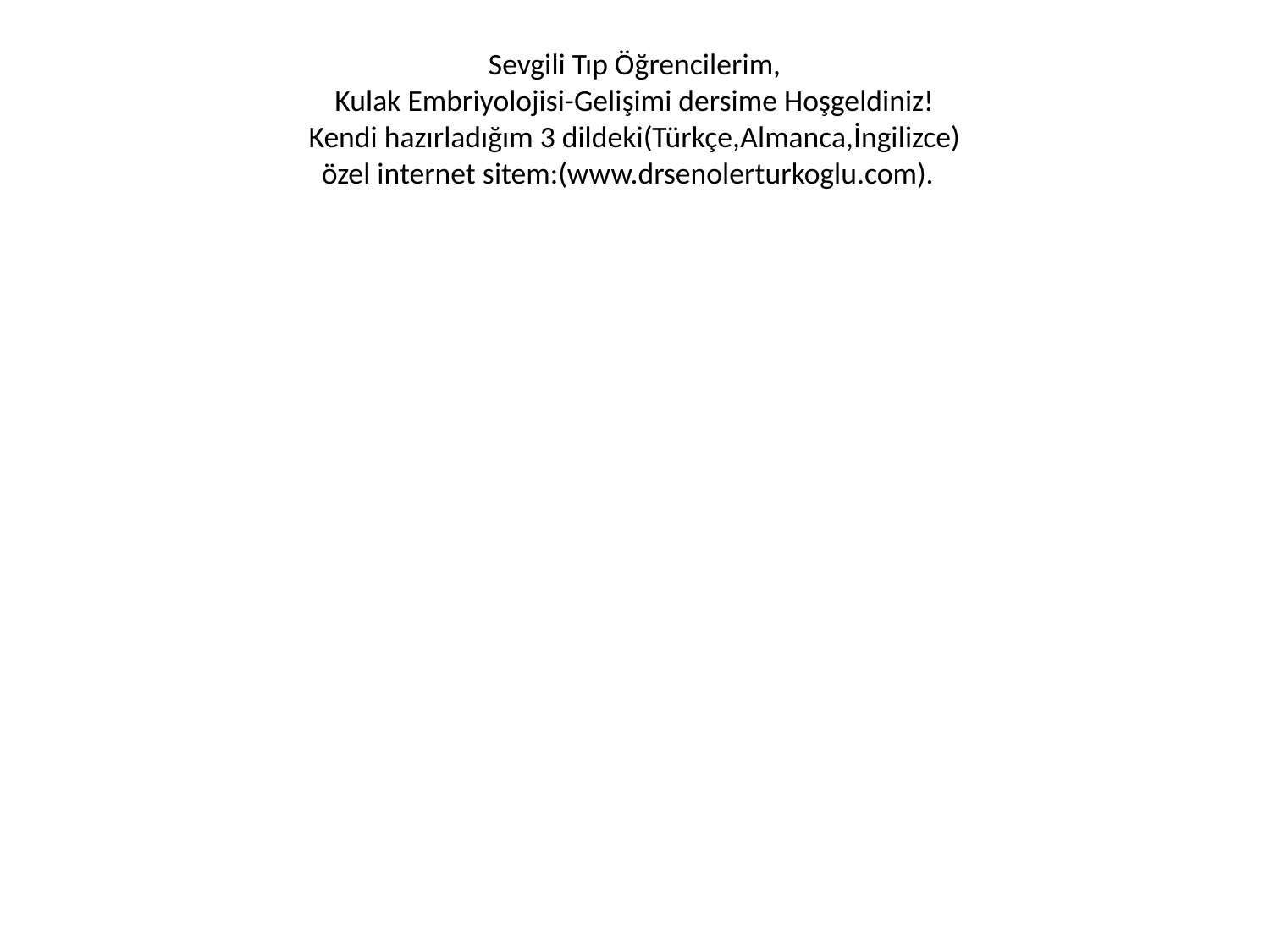

# Sevgili Tıp Öğrencilerim, Kulak Embriyolojisi-Gelişimi dersime Hoşgeldiniz! Kendi hazırladığım 3 dildeki(Türkçe,Almanca,İngilizce) özel internet sitem:(www.drsenolerturkoglu.com).